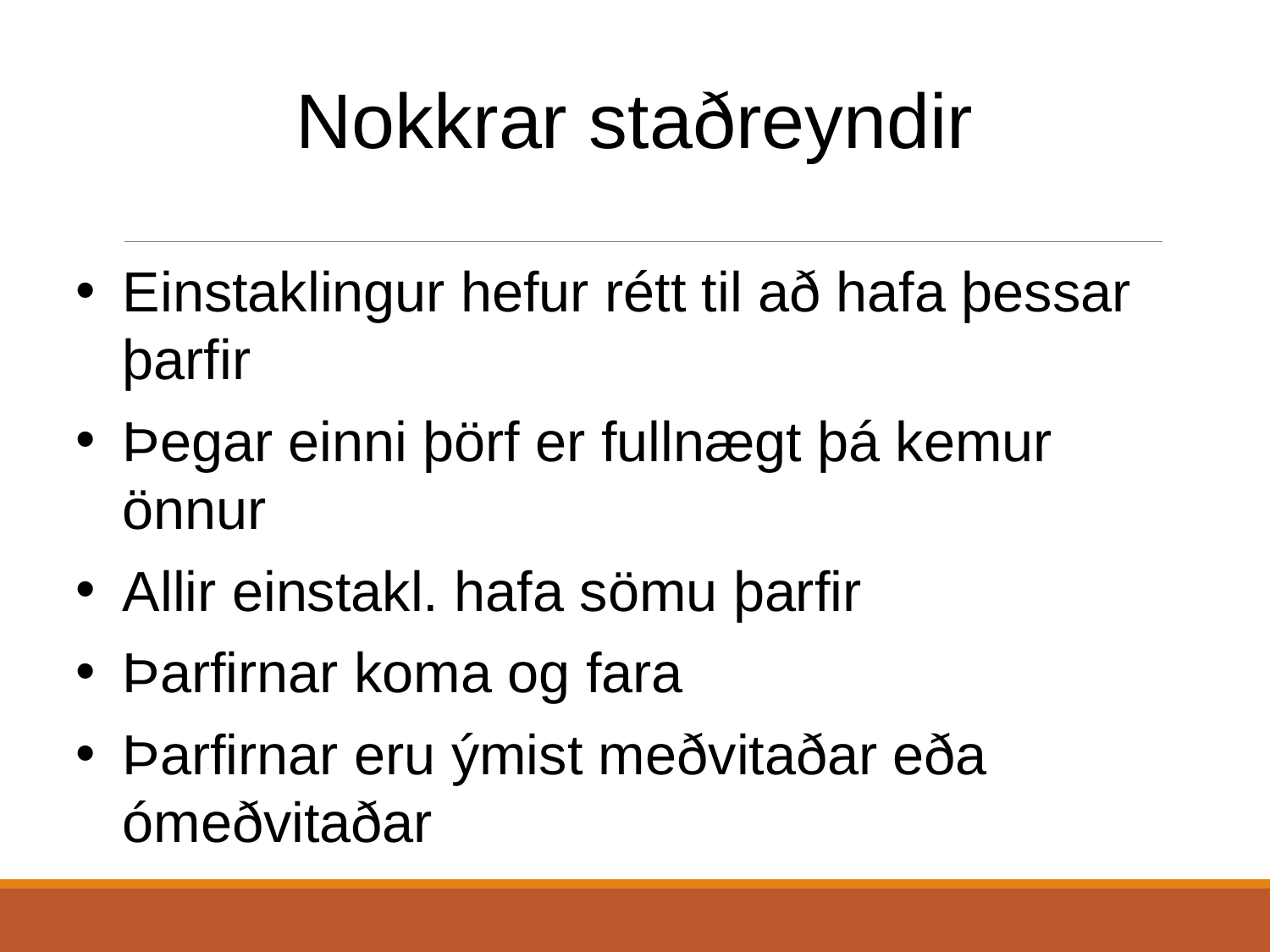

Nokkrar staðreyndir
Einstaklingur hefur rétt til að hafa þessar þarfir
Þegar einni þörf er fullnægt þá kemur önnur
Allir einstakl. hafa sömu þarfir
Þarfirnar koma og fara
Þarfirnar eru ýmist meðvitaðar eða ómeðvitaðar